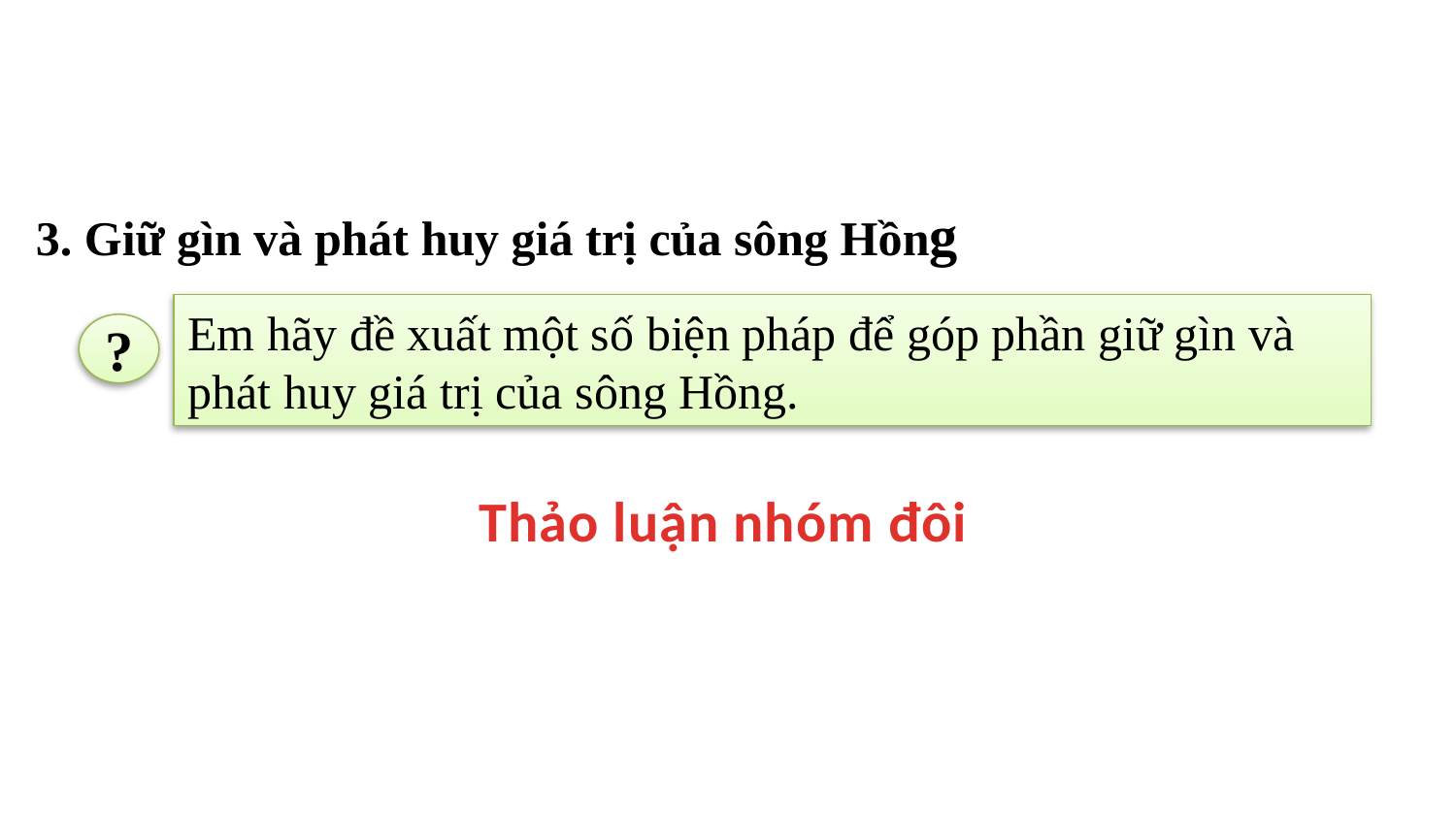

3. Giữ gìn và phát huy giá trị của sông Hồng
Em hãy đề xuất một số biện pháp để góp phần giữ gìn và phát huy giá trị của sông Hồng.
?
Thảo luận nhóm đôi